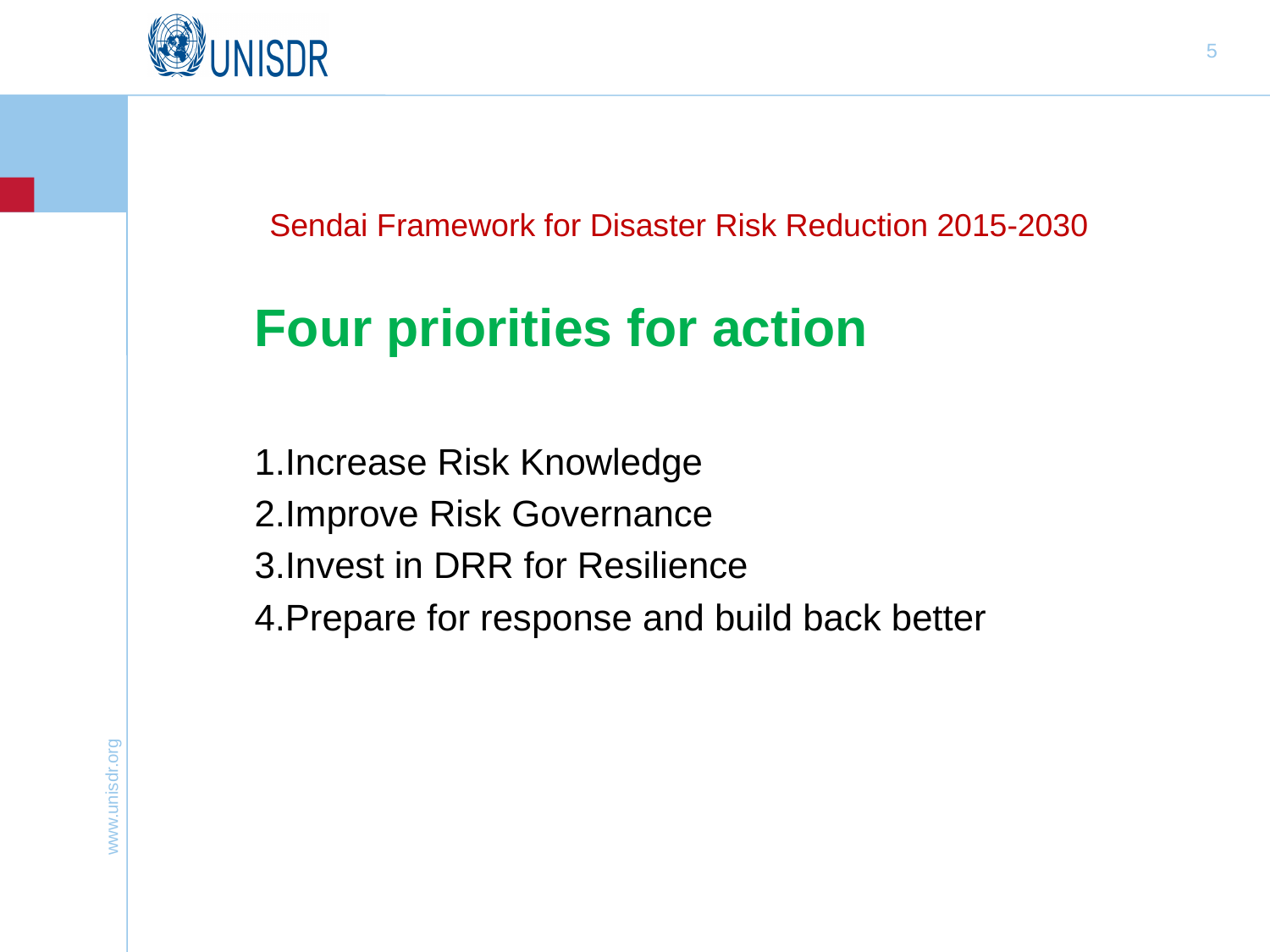

Sendai Framework for Disaster Risk Reduction 2015-2030
Four priorities for action

Increase Risk Knowledge
Improve Risk Governance
Invest in DRR for Resilience
Prepare for response and build back better